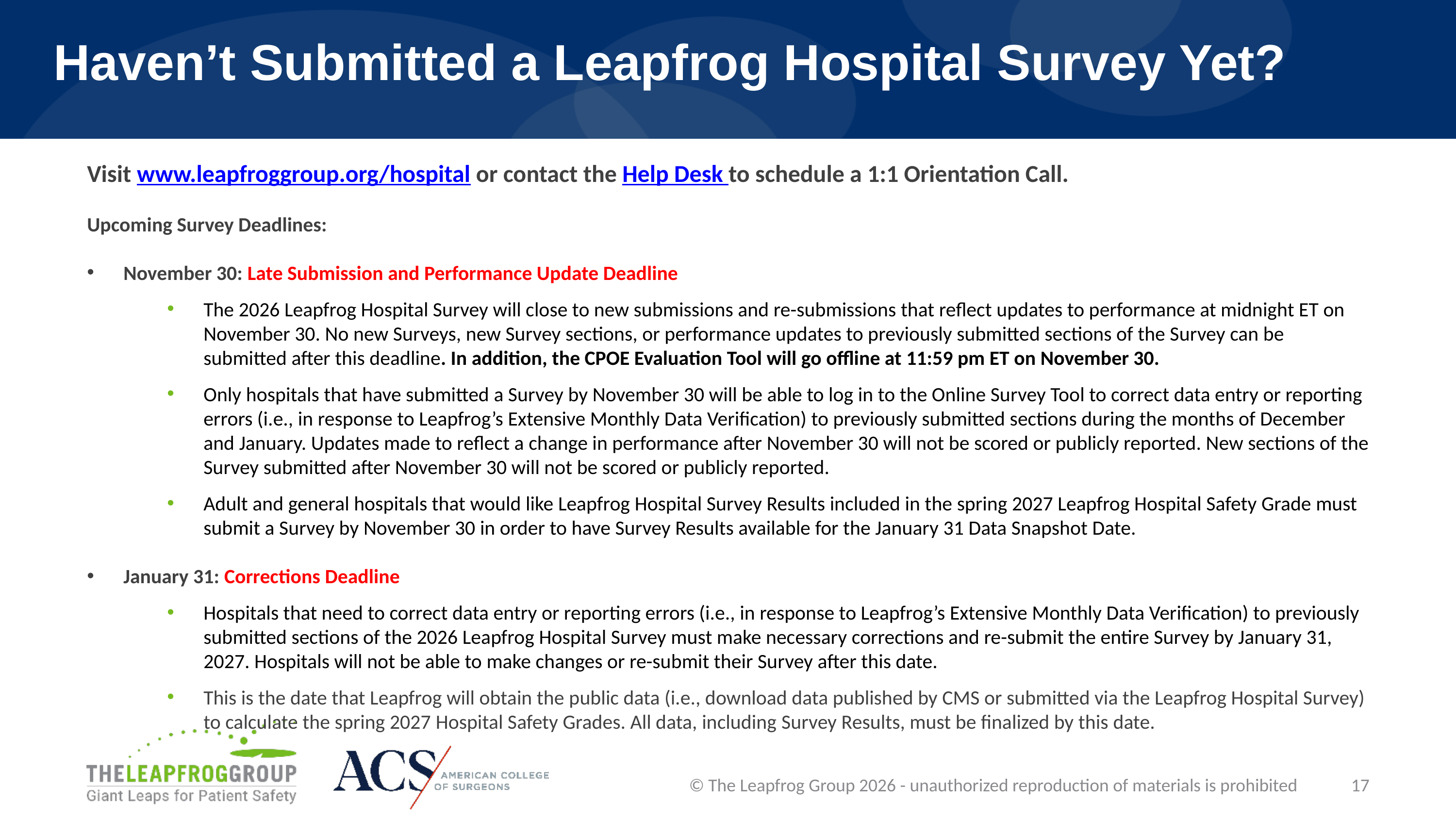

Haven’t Submitted a Leapfrog Hospital Survey Yet?
Visit www.leapfroggroup.org/hospital or contact the Help Desk to schedule a 1:1 Orientation Call.
Upcoming Survey Deadlines:
November 30: Late Submission and Performance Update Deadline
The 2026 Leapfrog Hospital Survey will close to new submissions and re-submissions that reflect updates to performance at midnight ET on November 30. No new Surveys, new Survey sections, or performance updates to previously submitted sections of the Survey can be submitted after this deadline. In addition, the CPOE Evaluation Tool will go offline at 11:59 pm ET on November 30.
Only hospitals that have submitted a Survey by November 30 will be able to log in to the Online Survey Tool to correct data entry or reporting errors (i.e., in response to Leapfrog’s Extensive Monthly Data Verification) to previously submitted sections during the months of December and January. Updates made to reflect a change in performance after November 30 will not be scored or publicly reported. New sections of the Survey submitted after November 30 will not be scored or publicly reported.
Adult and general hospitals that would like Leapfrog Hospital Survey Results included in the spring 2027 Leapfrog Hospital Safety Grade must submit a Survey by November 30 in order to have Survey Results available for the January 31 Data Snapshot Date.
January 31: Corrections Deadline
Hospitals that need to correct data entry or reporting errors (i.e., in response to Leapfrog’s Extensive Monthly Data Verification) to previously submitted sections of the 2026 Leapfrog Hospital Survey must make necessary corrections and re-submit the entire Survey by January 31, 2027. Hospitals will not be able to make changes or re-submit their Survey after this date.
This is the date that Leapfrog will obtain the public data (i.e., download data published by CMS or submitted via the Leapfrog Hospital Survey) to calculate the spring 2027 Hospital Safety Grades. All data, including Survey Results, must be finalized by this date.

© The Leapfrog Group 2026 - unauthorized reproduction of materials is prohibited
17